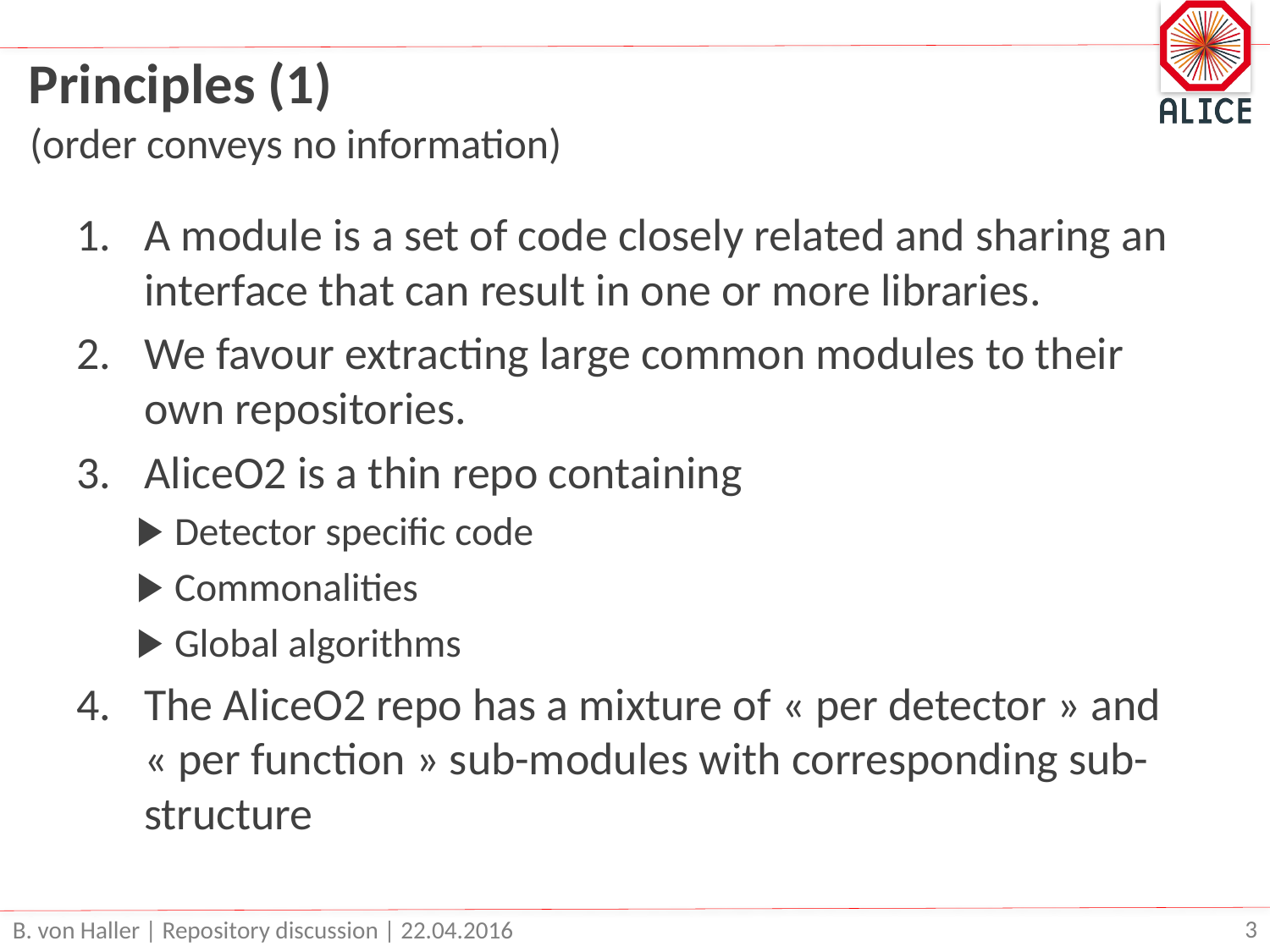

# Principles (1)
(order conveys no information)
A module is a set of code closely related and sharing an interface that can result in one or more libraries.
We favour extracting large common modules to their own repositories.
AliceO2 is a thin repo containing
Detector specific code
Commonalities
Global algorithms
The AliceO2 repo has a mixture of « per detector » and « per function » sub-modules with corresponding sub-structure
B. von Haller | Repository discussion | 22.04.2016
3